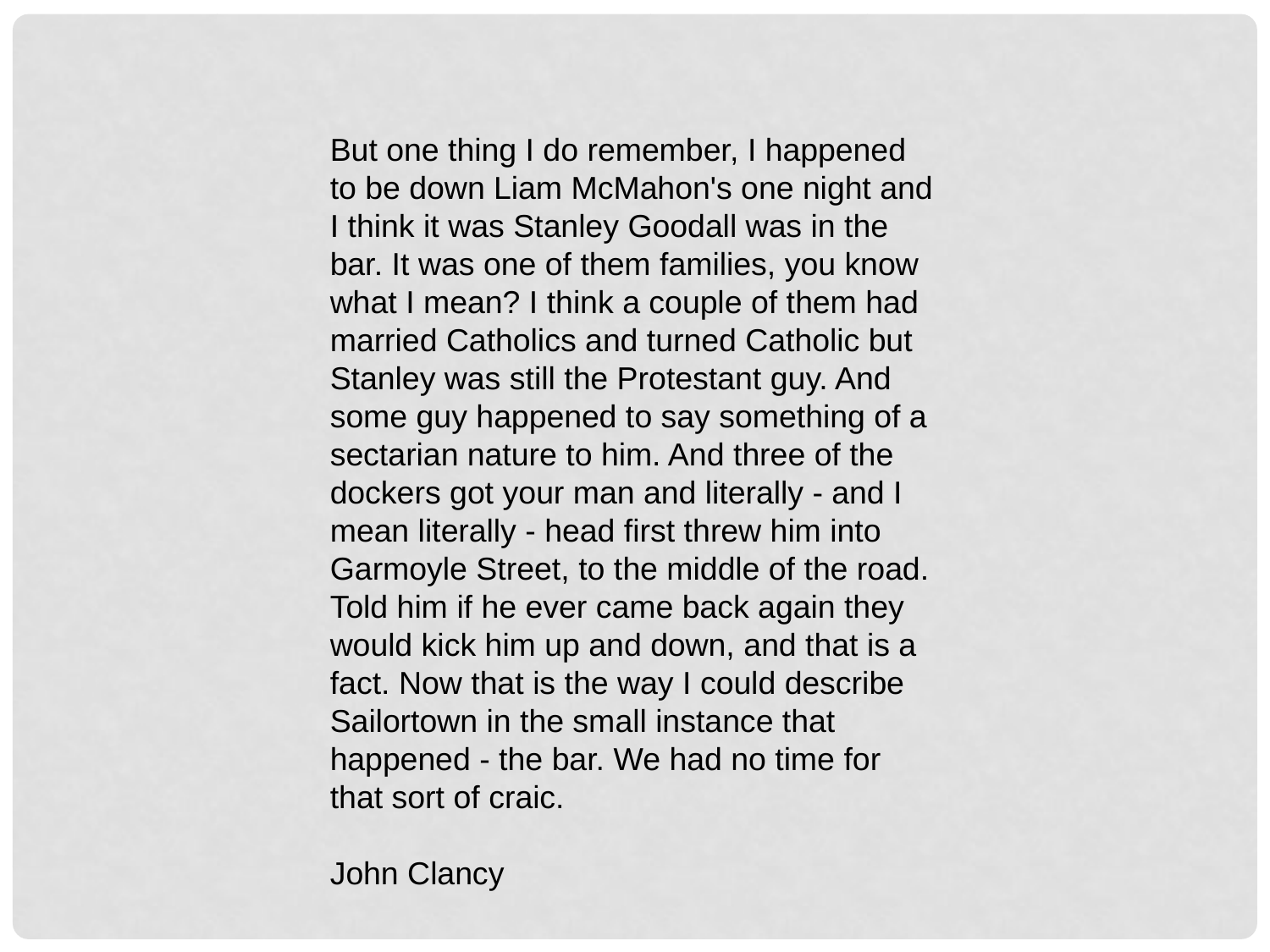

But one thing I do remember, I happened to be down Liam McMahon's one night and I think it was Stanley Goodall was in the bar. It was one of them families, you know what I mean? I think a couple of them had married Catholics and turned Catholic but Stanley was still the Protestant guy. And some guy happened to say something of a sectarian nature to him. And three of the dockers got your man and literally - and I mean literally - head first threw him into Garmoyle Street, to the middle of the road. Told him if he ever came back again they would kick him up and down, and that is a fact. Now that is the way I could describe Sailortown in the small instance that happened - the bar. We had no time for that sort of craic.

John Clancy